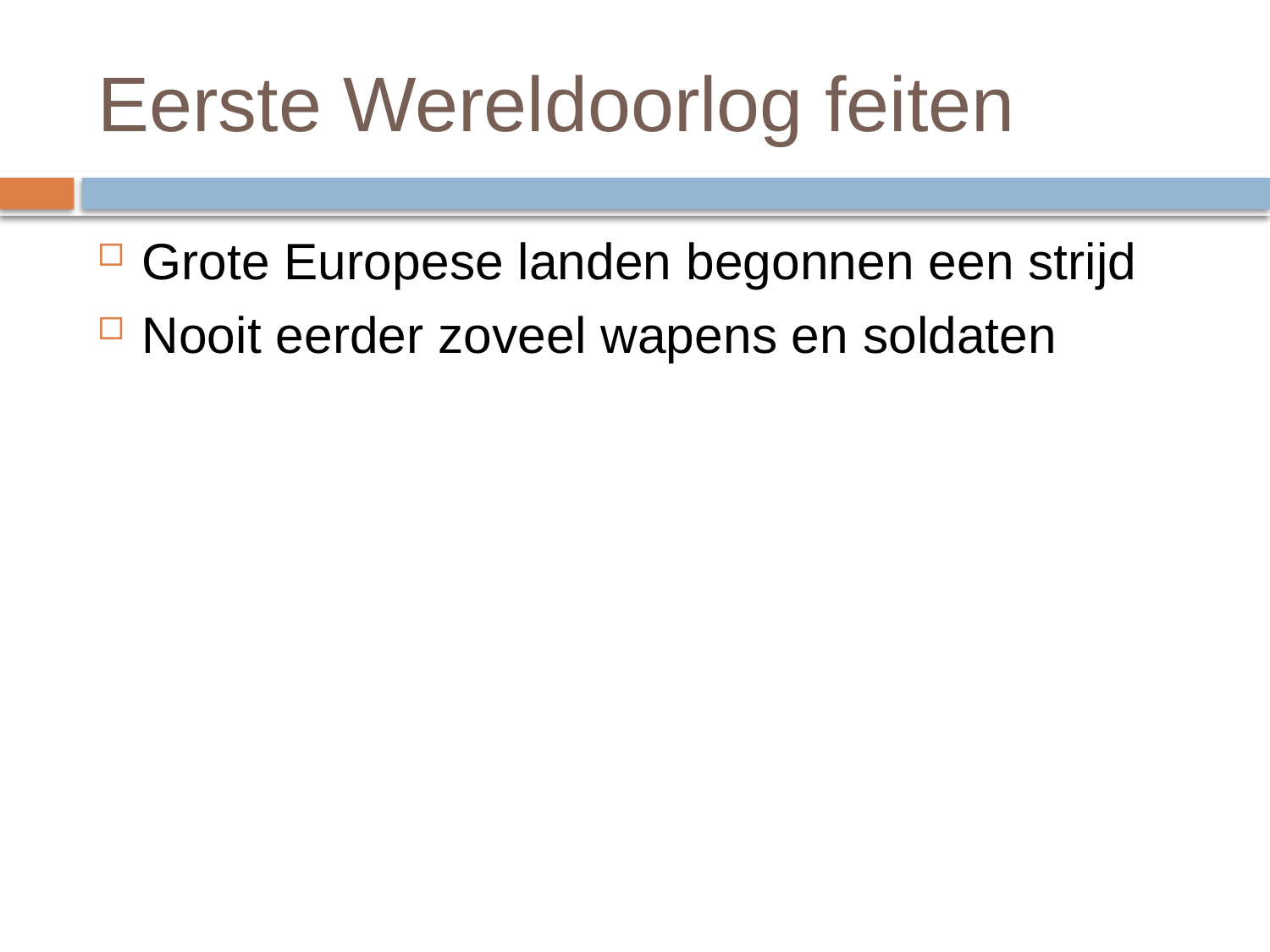

# Eerste Wereldoorlog feiten
Grote Europese landen begonnen een strijd
Nooit eerder zoveel wapens en soldaten